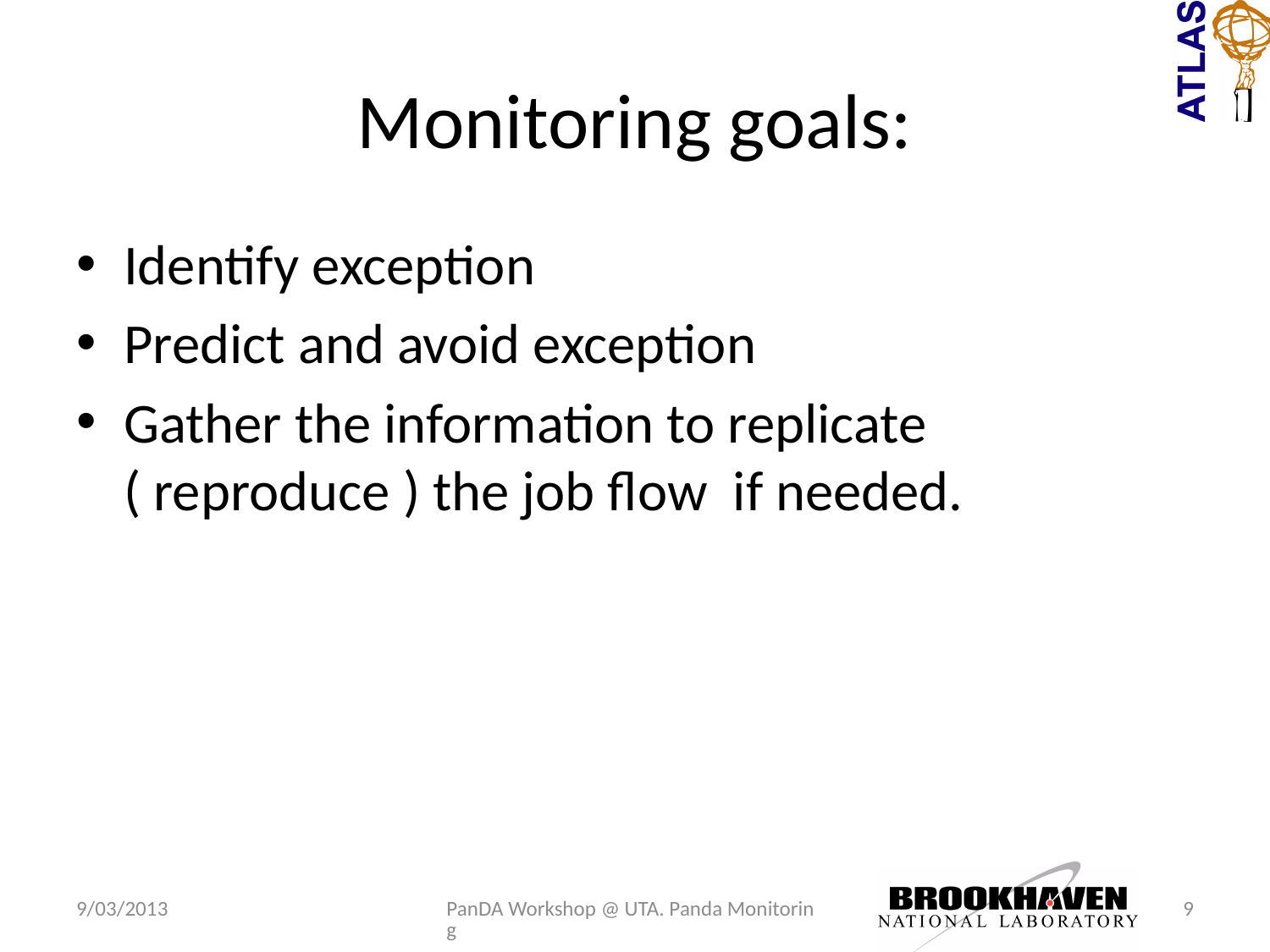

# Monitoring goals:
Identify exception
Predict and avoid exception
Gather the information to replicate ( reproduce ) the job flow  if needed.
9/03/2013
PanDA Workshop @ UTA. Panda Monitoring
9